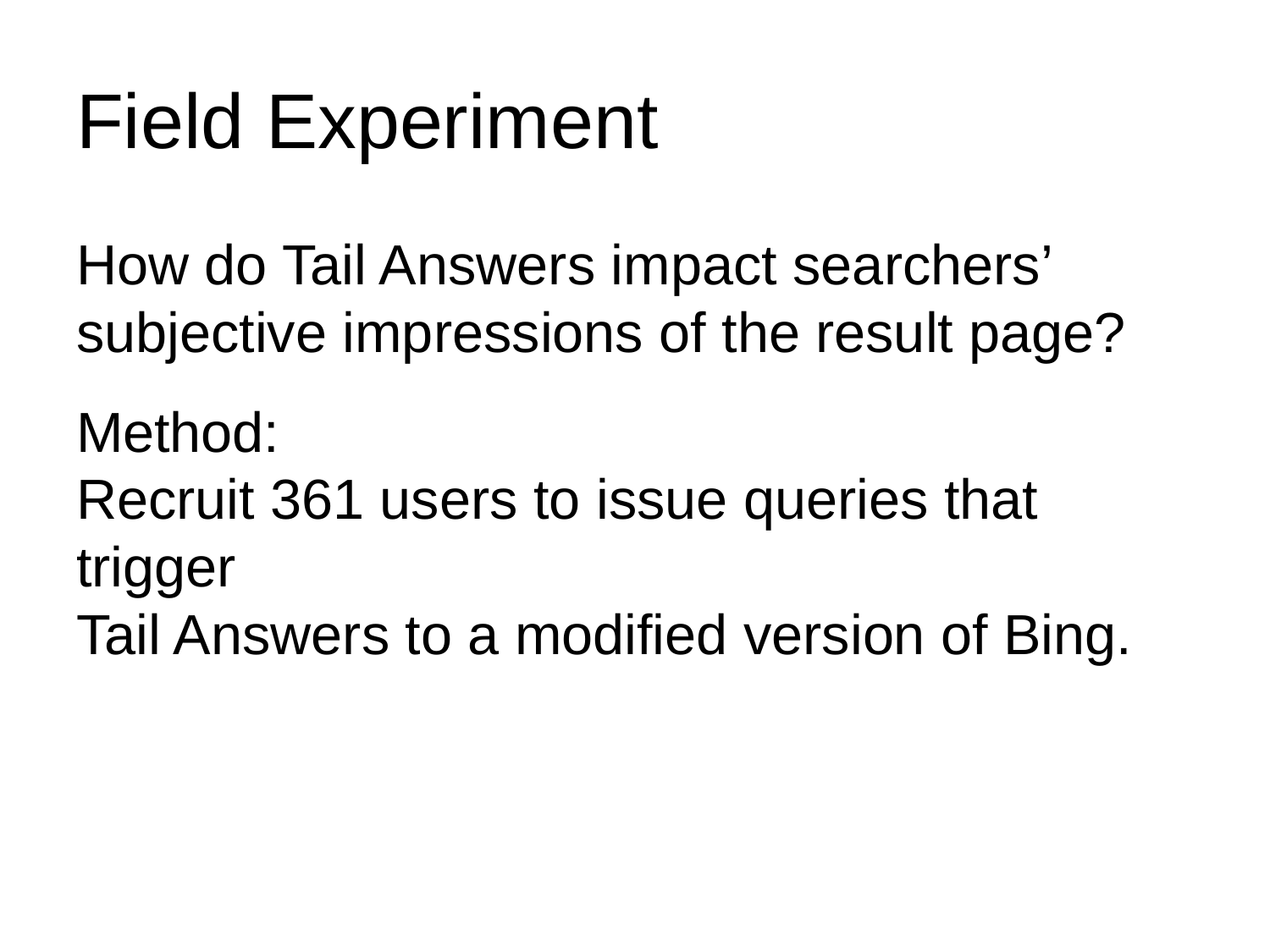

# Field Experiment
How do Tail Answers impact searchers’
subjective impressions of the result page?
Method:
Recruit 361 users to issue queries that trigger
Tail Answers to a modified version of Bing.